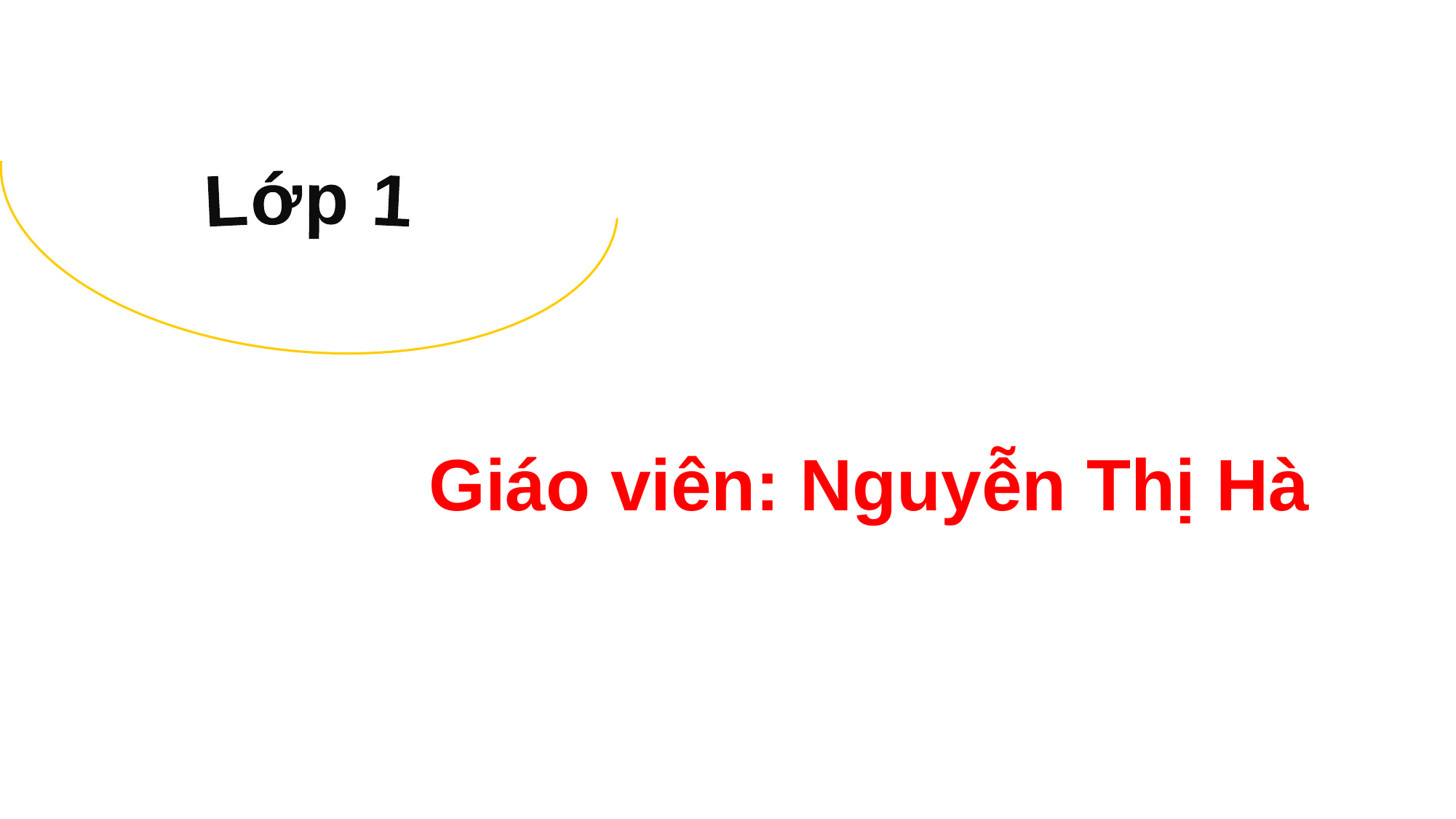

Lớp 1
Giáo viên: Nguyễn Thị Hà